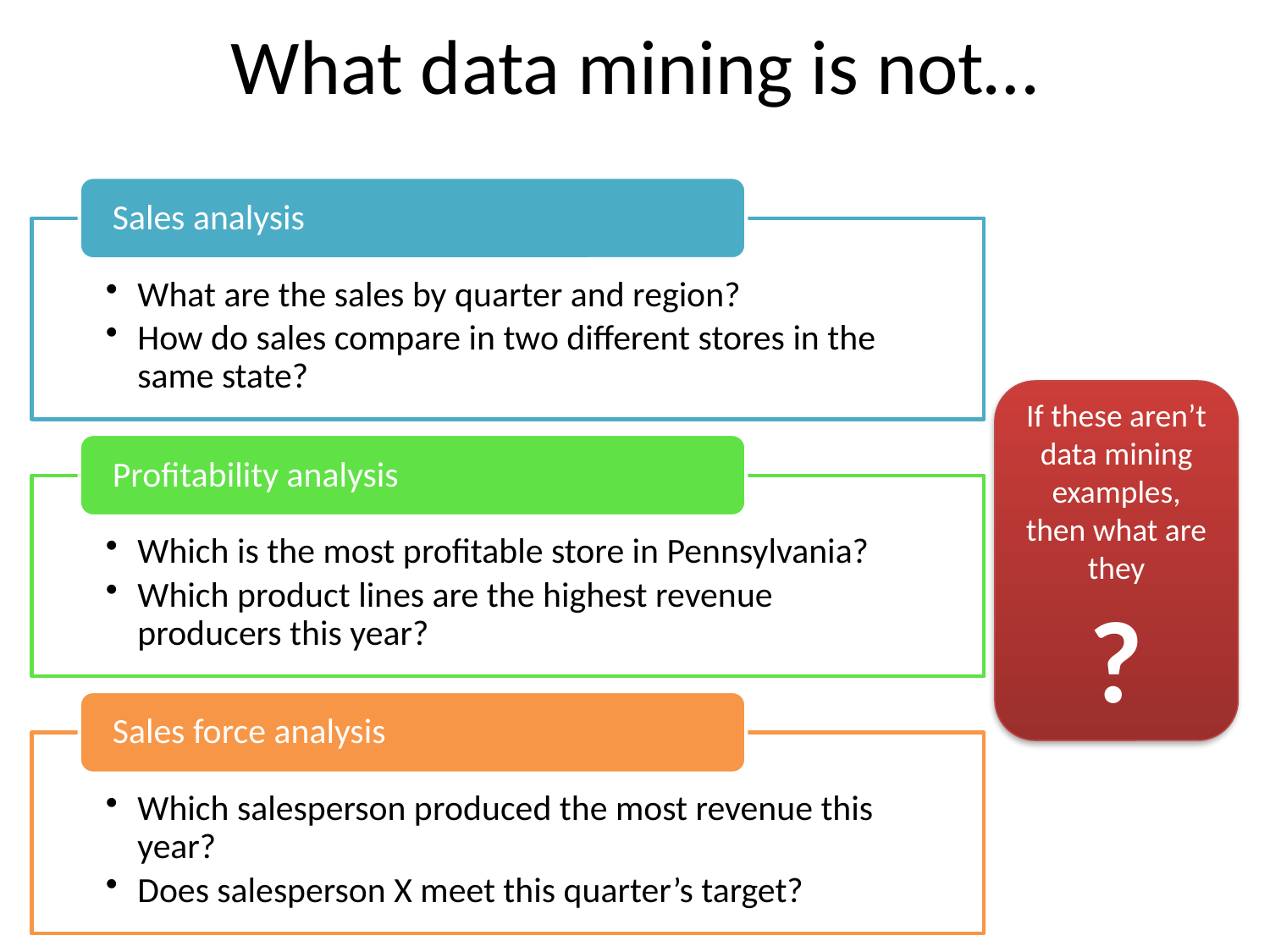

# What data mining is not…
What are the sales by quarter and region?
How do sales compare in two different stores in the same state?
Sales analysis
Which is the most profitable store in Pennsylvania?
Which product lines are the highest revenue producers this year?
Profitability analysis
Which salesperson produced the most revenue this year?
Does salesperson X meet this quarter’s target?
Sales force analysis
If these aren’t data mining examples, then what are they
?